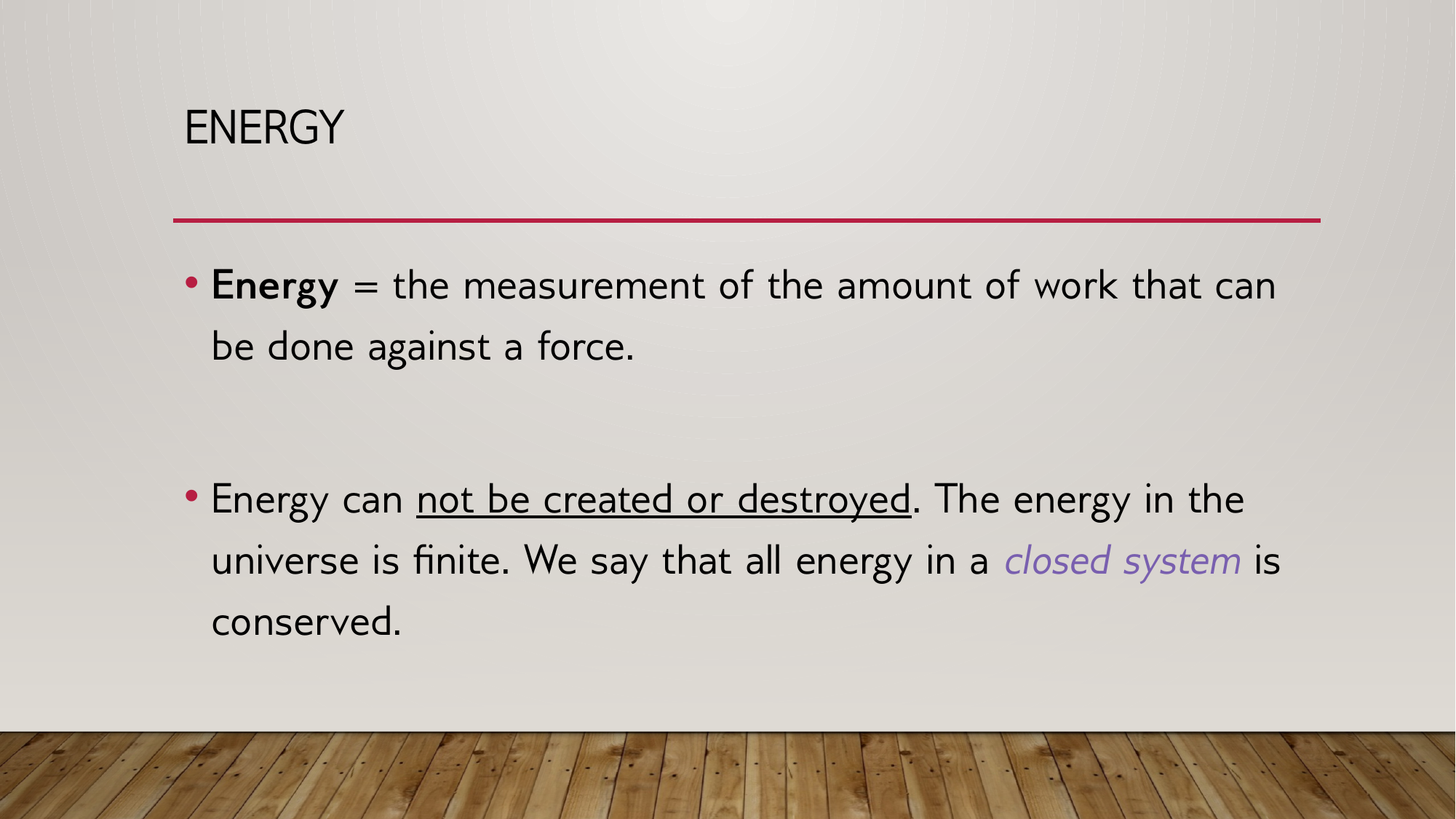

# energy
Energy = the measurement of the amount of work that can be done against a force.

Energy can not be created or destroyed. The energy in the universe is finite. We say that all energy in a closed system is conserved.